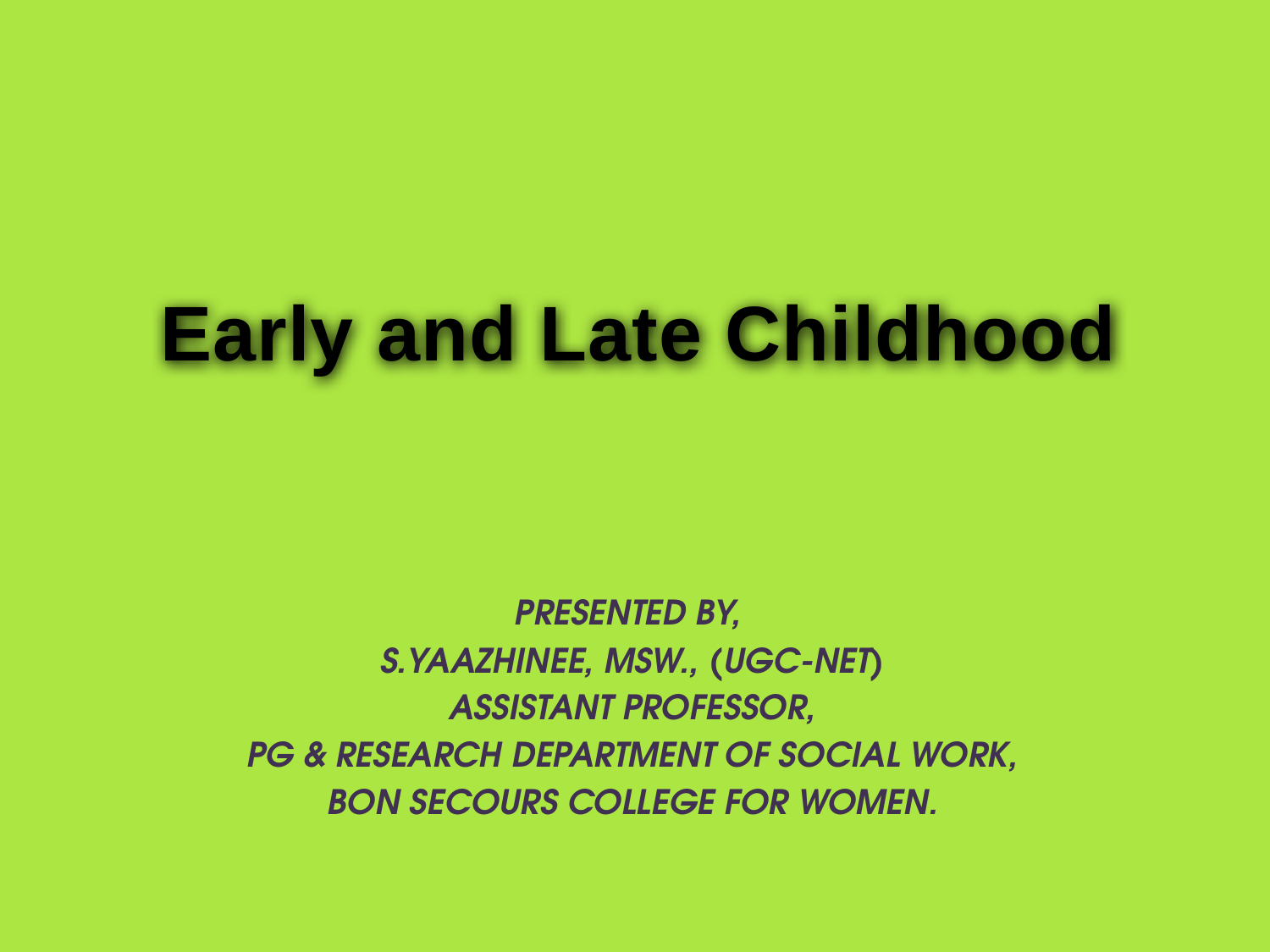

# Early and Late Childhood
PRESENTED BY,
S.YAAZHINEE, MSW., (UGC-NET)
ASSISTANT PROFESSOR,
PG & RESEARCH DEPARTMENT OF SOCIAL WORK,
BON SECOURS COLLEGE FOR WOMEN.